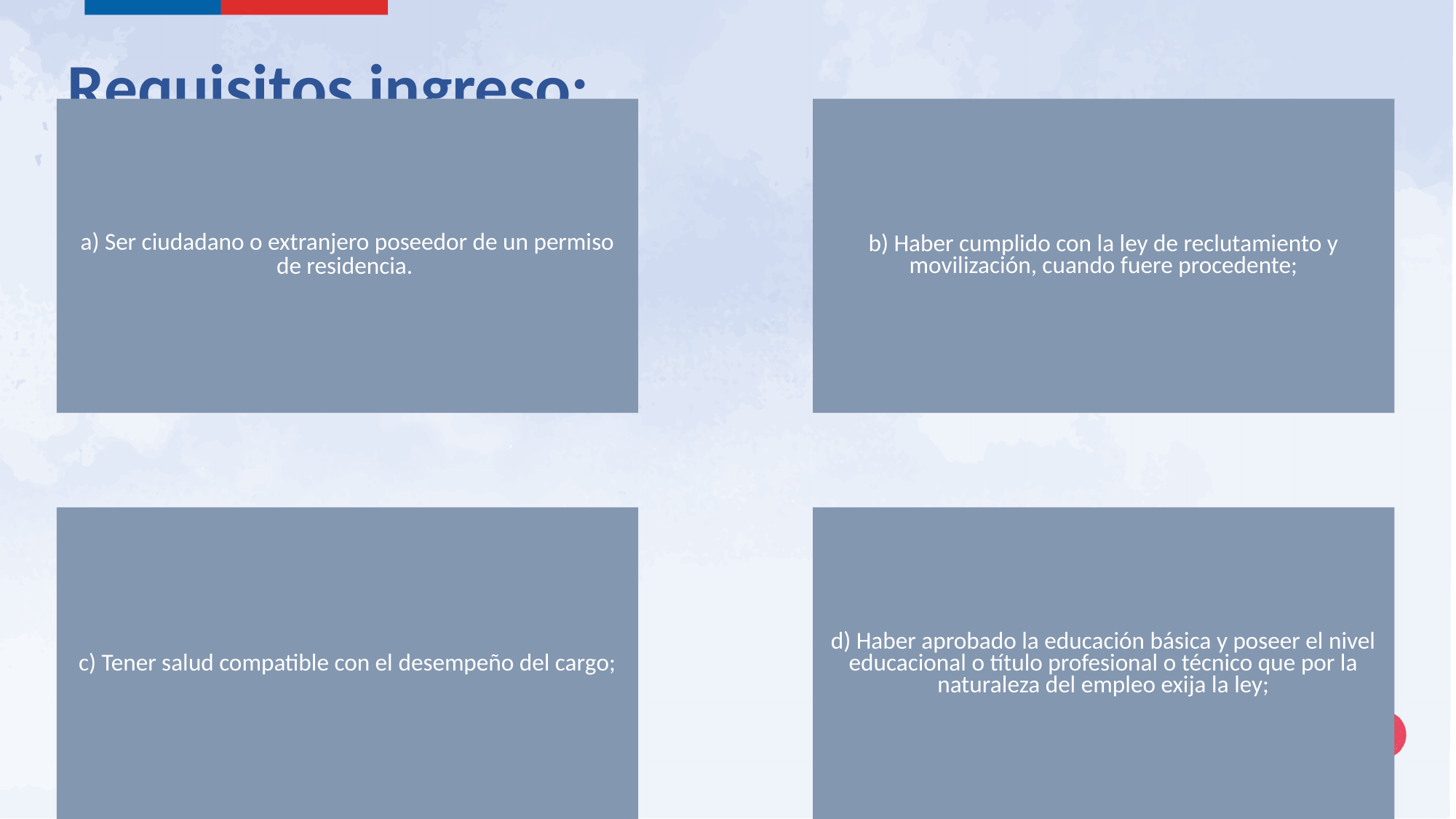

# Requisitos ingreso:
a) Ser ciudadano o extranjero poseedor de un permiso de residencia.
b) Haber cumplido con la ley de reclutamiento y movilización, cuando fuere procedente;
c) Tener salud compatible con el desempeño del cargo;
d) Haber aprobado la educación básica y poseer el nivel educacional o título profesional o técnico que por la naturaleza del empleo exija la ley;